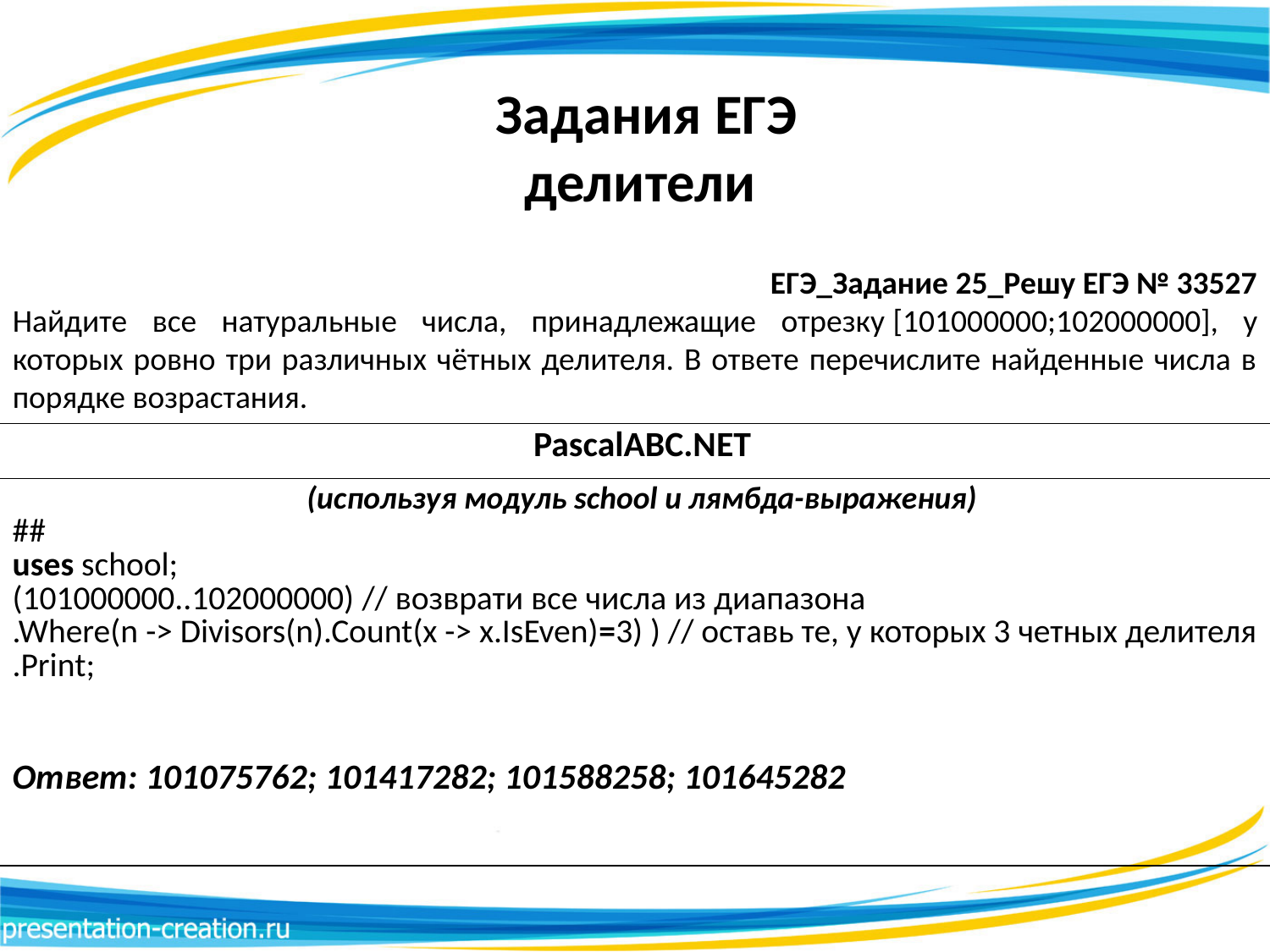

# Задания ЕГЭ делители
ЕГЭ_Задание 25_Решу ЕГЭ № 33527
Найдите все натуральные числа, принадлежащие отрезку [101000000;102000000], у которых ровно три различных чётных делителя. В ответе перечислите найденные числа в порядке возрастания.
| PascalABC.NET |
| --- |
| (используя модуль school и лямбда-выражения) ## uses school; (101000000..102000000) // возврати все числа из диапазона .Where(n -> Divisors(n).Count(x -> x.IsEven)=3) ) // оставь те, у которых 3 четных делителя .Print; Ответ: 101075762; 101417282; 101588258; 101645282 |